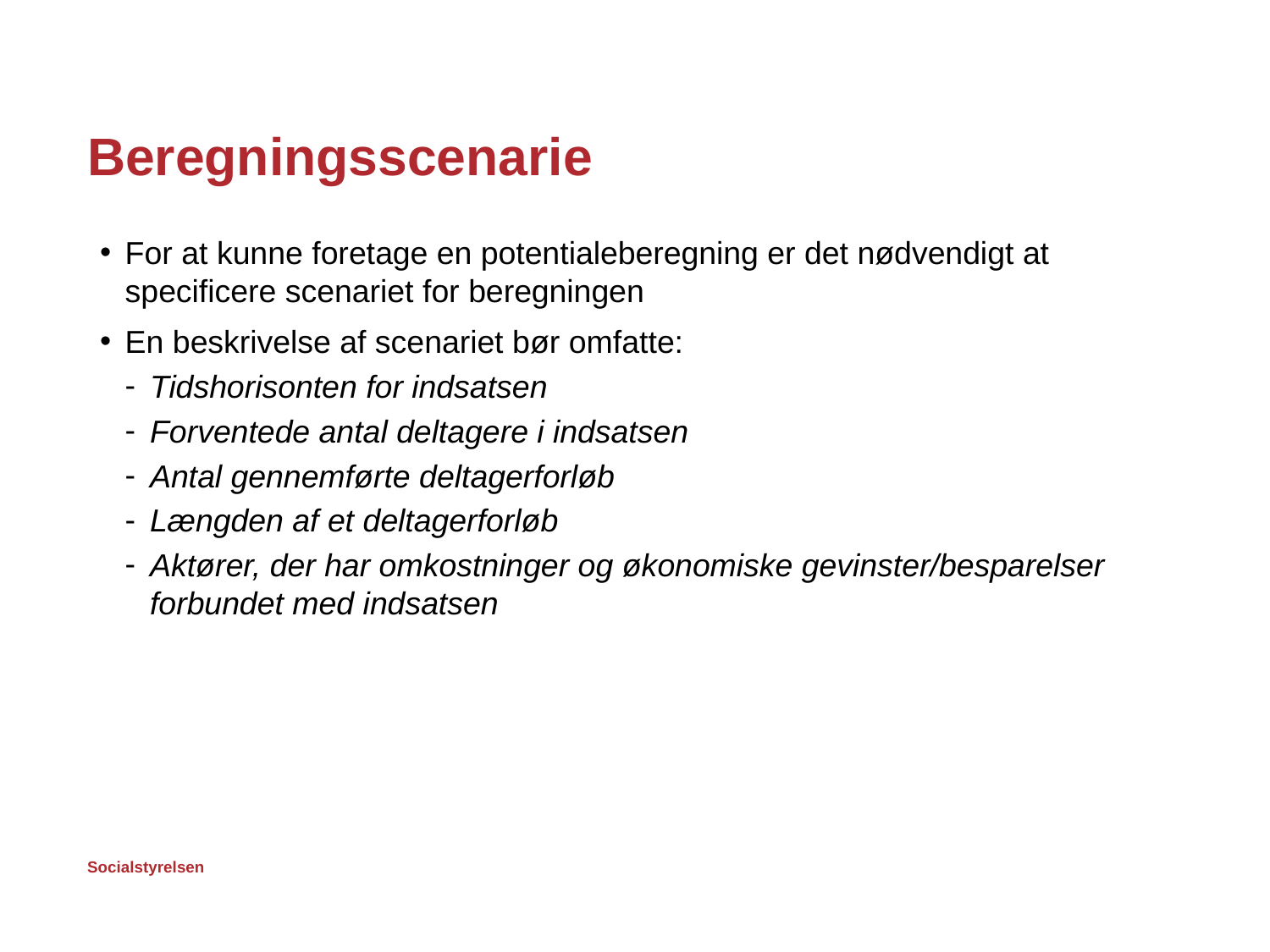

# Beregningsscenarie
For at kunne foretage en potentialeberegning er det nødvendigt at specificere scenariet for beregningen
En beskrivelse af scenariet bør omfatte:
Tidshorisonten for indsatsen
Forventede antal deltagere i indsatsen
Antal gennemførte deltagerforløb
Længden af et deltagerforløb
Aktører, der har omkostninger og økonomiske gevinster/besparelser forbundet med indsatsen

10